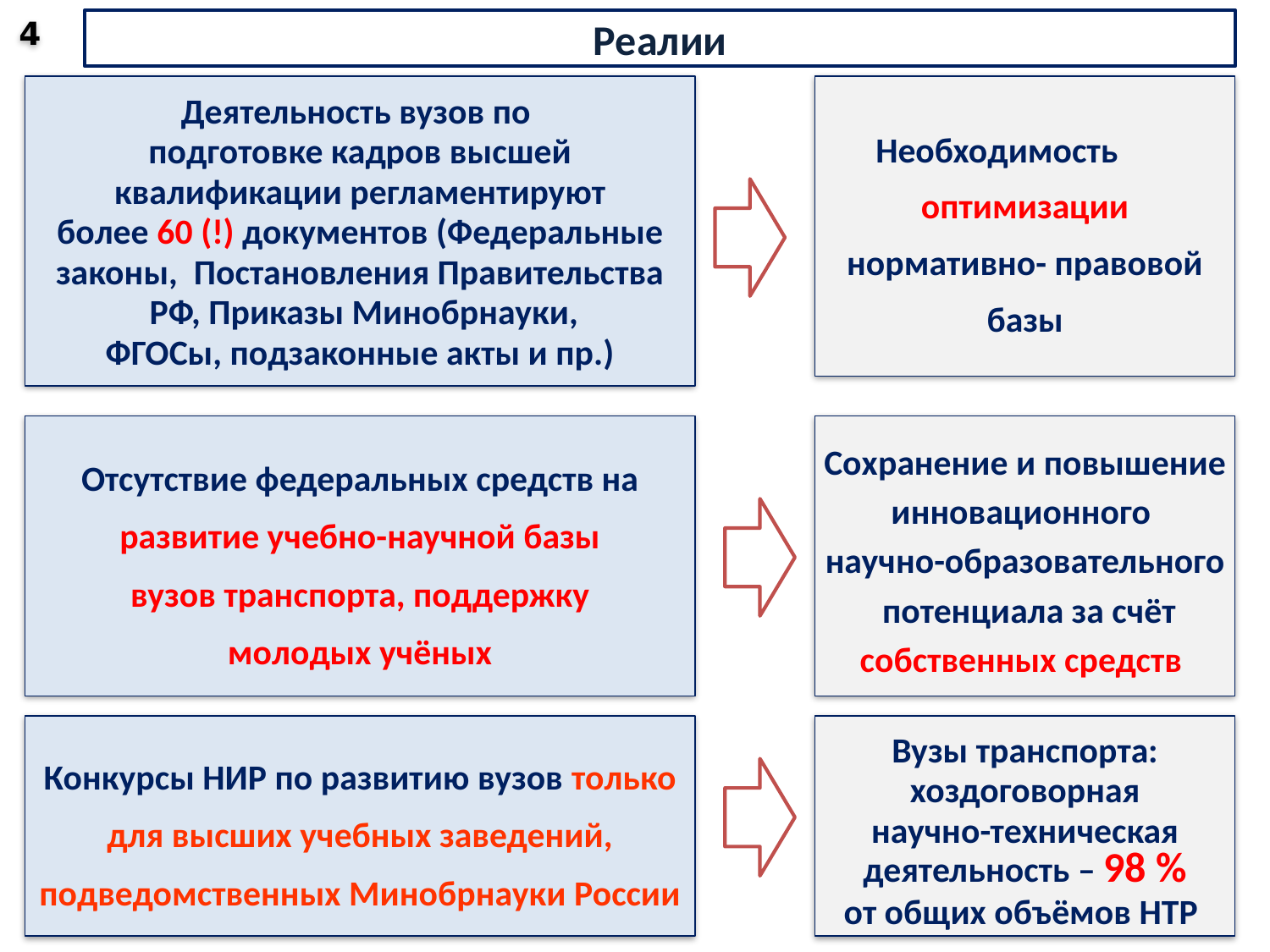

4
 Реалии
Деятельность вузов по
подготовке кадров высшей
квалификации регламентируют
более 60 (!) документов (Федеральные
законы,  Постановления Правительства
 РФ, Приказы Минобрнауки,
ФГОСы, подзаконные акты и пр.)
      Необходимость
оптимизации
 нормативно- правовой
базы

Отсутствие федеральных средств на
развитие учебно-научной базы
вузов транспорта, поддержку
молодых учёных
Сохранение и повышение
инновационного
научно-образовательного
 потенциала за счёт
собственных средств

Конкурсы НИР по развитию вузов только
для высших учебных заведений,
подведомственных Минобрнауки России

Вузы транспорта:
хоздоговорная
научно-техническая
деятельность – 98 %
от общих объёмов НТР